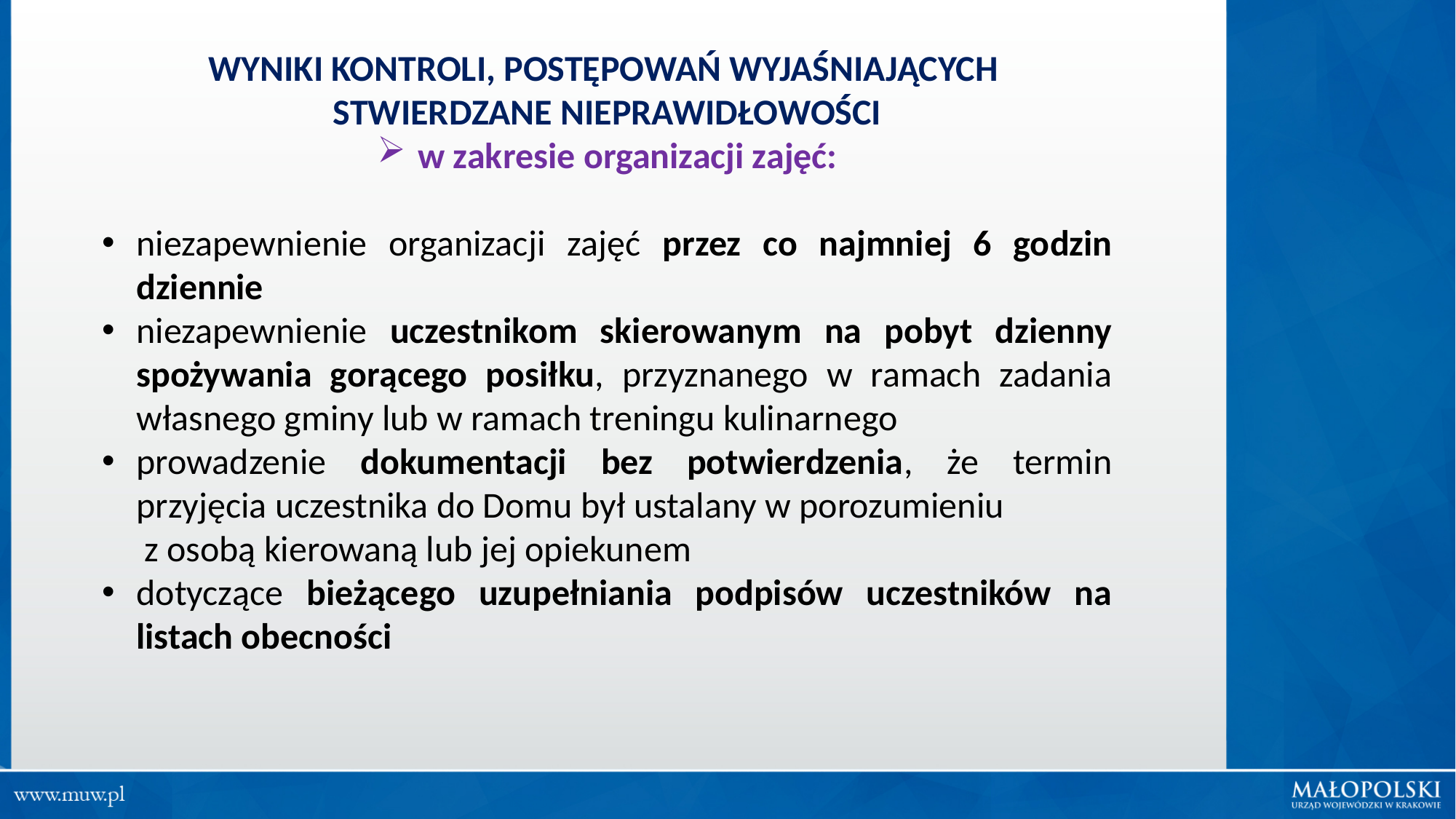

WYNIKI KONTROLI, POSTĘPOWAŃ WYJAŚNIAJĄCYCH
STWIERDZANE NIEPRAWIDŁOWOŚCI
w zakresie organizacji zajęć:

niezapewnienie organizacji zajęć przez co najmniej 6 godzin dziennie
niezapewnienie uczestnikom skierowanym na pobyt dzienny spożywania gorącego posiłku, przyznanego w ramach zadania własnego gminy lub w ramach treningu kulinarnego
prowadzenie dokumentacji bez potwierdzenia, że termin przyjęcia uczestnika do Domu był ustalany w porozumieniu               z osobą kierowaną lub jej opiekunem
dotyczące bieżącego uzupełniania podpisów uczestników na listach obecności